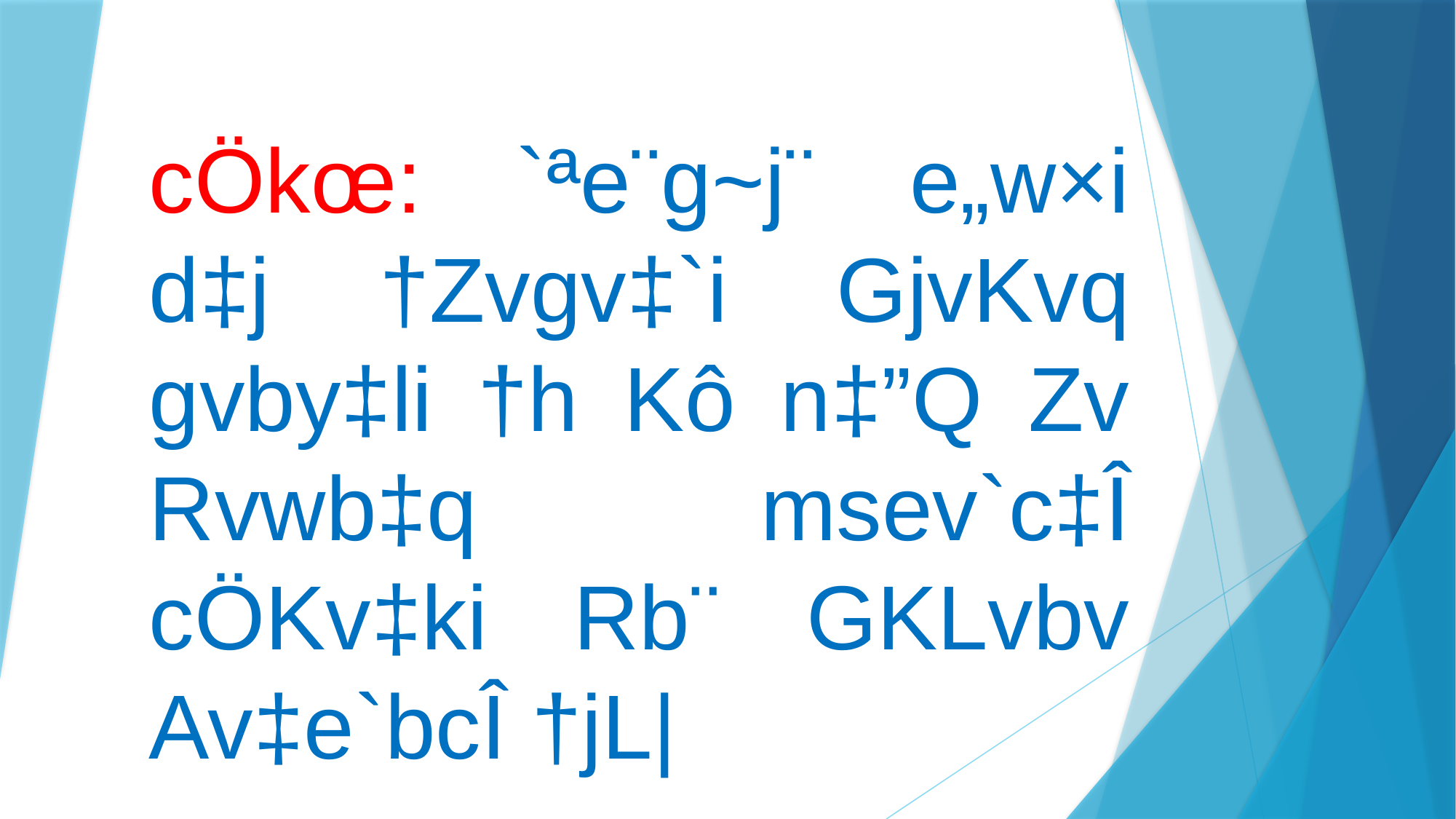

cÖkœ: `ªe¨g~j¨ e„w×i d‡j †Zvgv‡`i GjvKvq gvby‡li †h Kô n‡”Q Zv Rvwb‡q msev`c‡Î cÖKv‡ki Rb¨ GKLvbv Av‡e`bcÎ †jL|